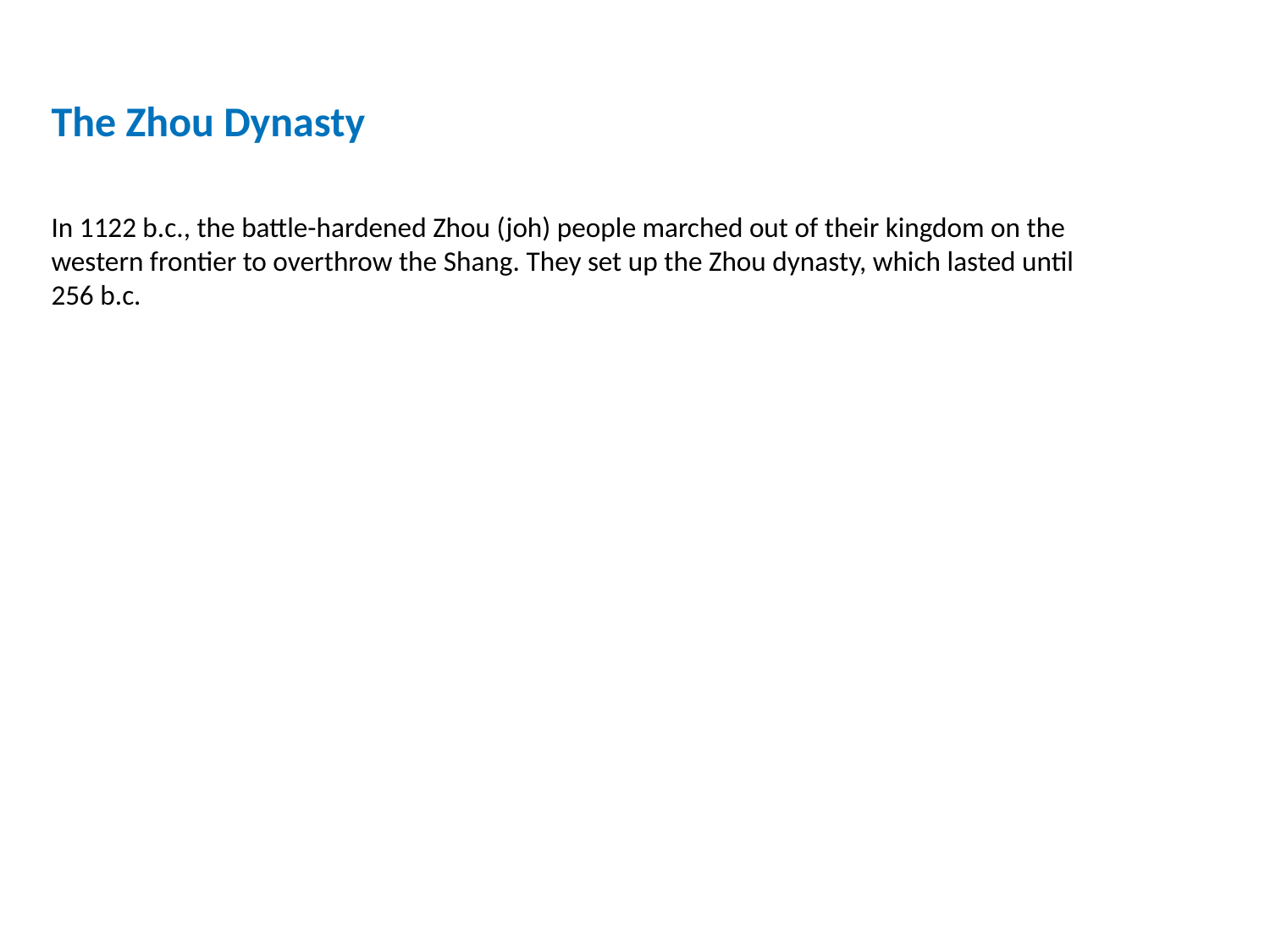

The Zhou Dynasty
In 1122 b.c., the battle-hardened Zhou (joh) people marched out of their kingdom on the western frontier to overthrow the Shang. They set up the Zhou dynasty, which lasted until 256 b.c.